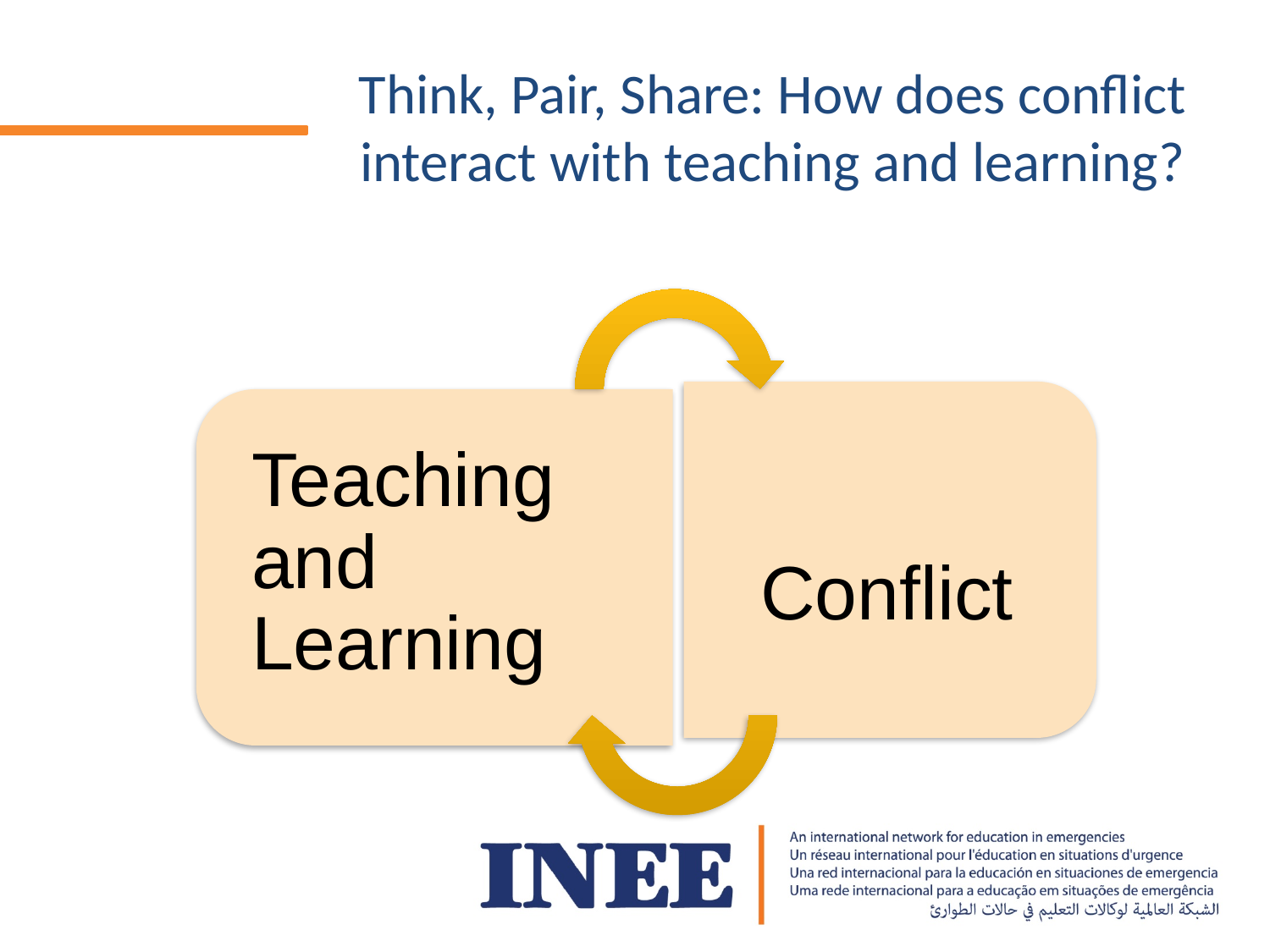

# Think, Pair, Share: How does conflict interact with teaching and learning?
Teaching and Learning

Conflict